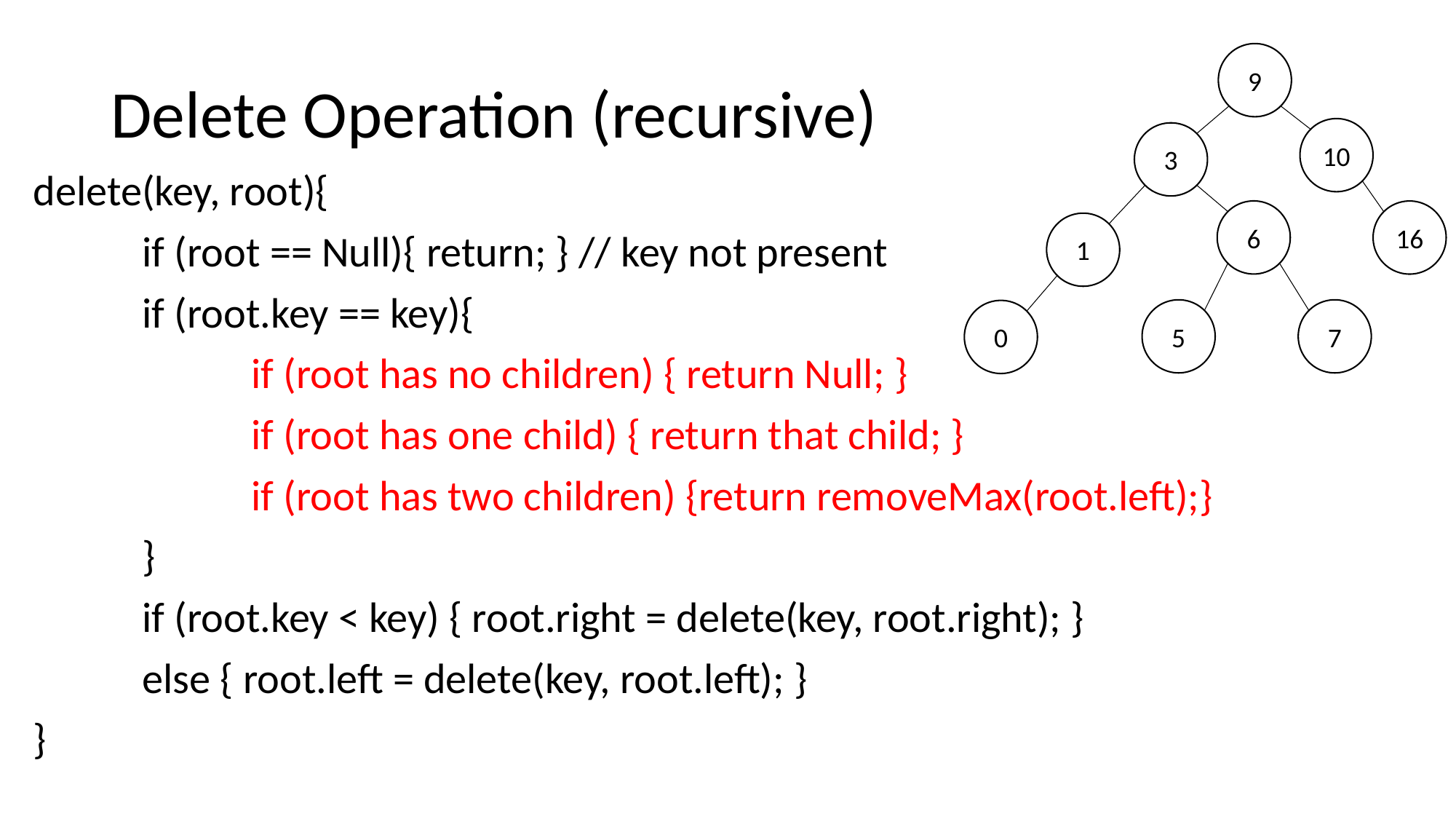

# Delete Operation (recursive)
9
10
3
16
1
0
6
7
5
delete(key, root){
	if (root == Null){ return; } // key not present
	if (root.key == key){
		if (root has no children) { return Null; }
		if (root has one child) { return that child; }
		if (root has two children) {return removeMax(root.left);}
	}
	if (root.key < key) { root.right = delete(key, root.right); }
	else { root.left = delete(key, root.left); }
}